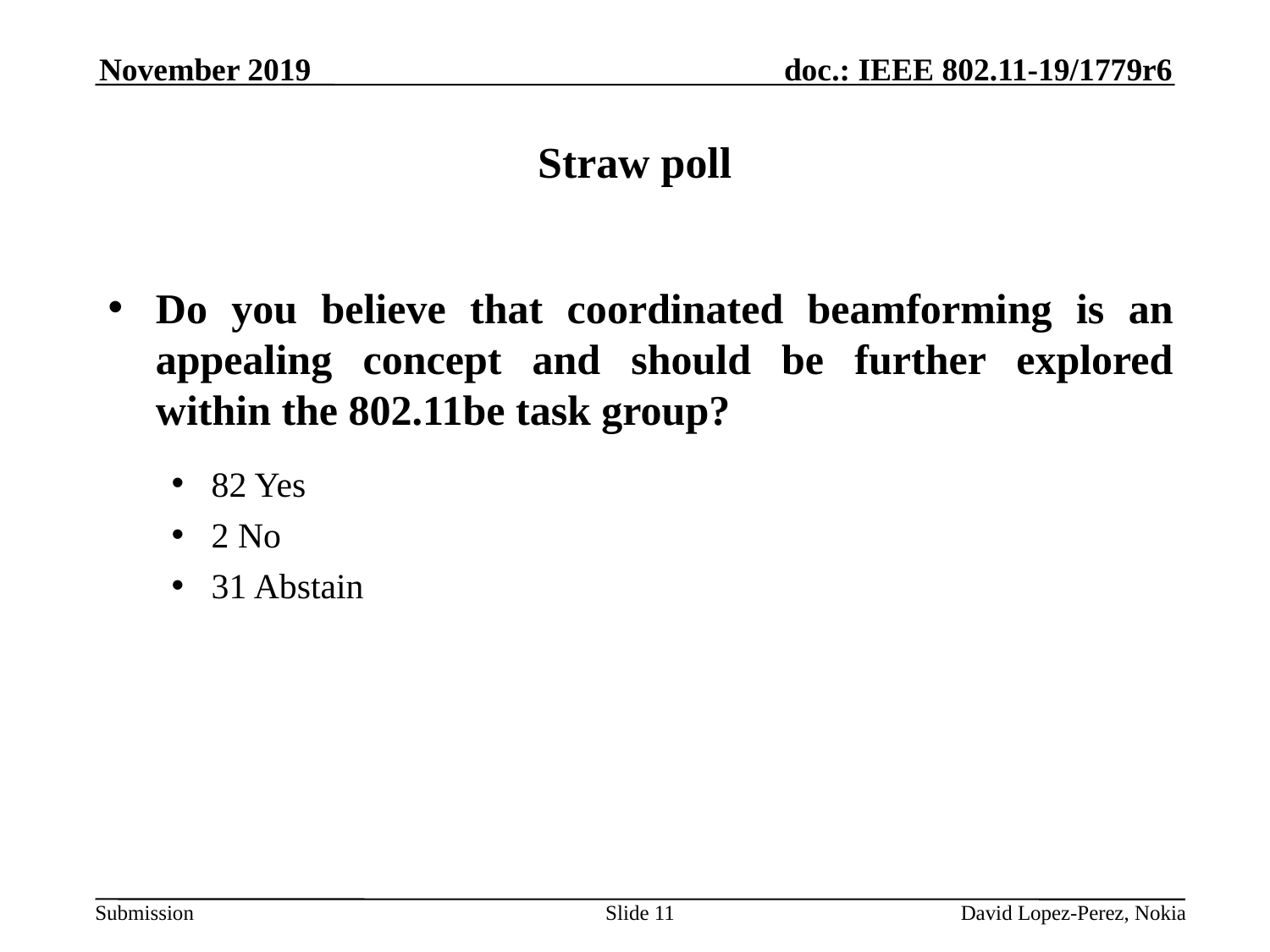

November 2019
# Straw poll
Do you believe that coordinated beamforming is an appealing concept and should be further explored within the 802.11be task group?

82 Yes
2 No
31 Abstain

Slide 11
 David Lopez-Perez, Nokia